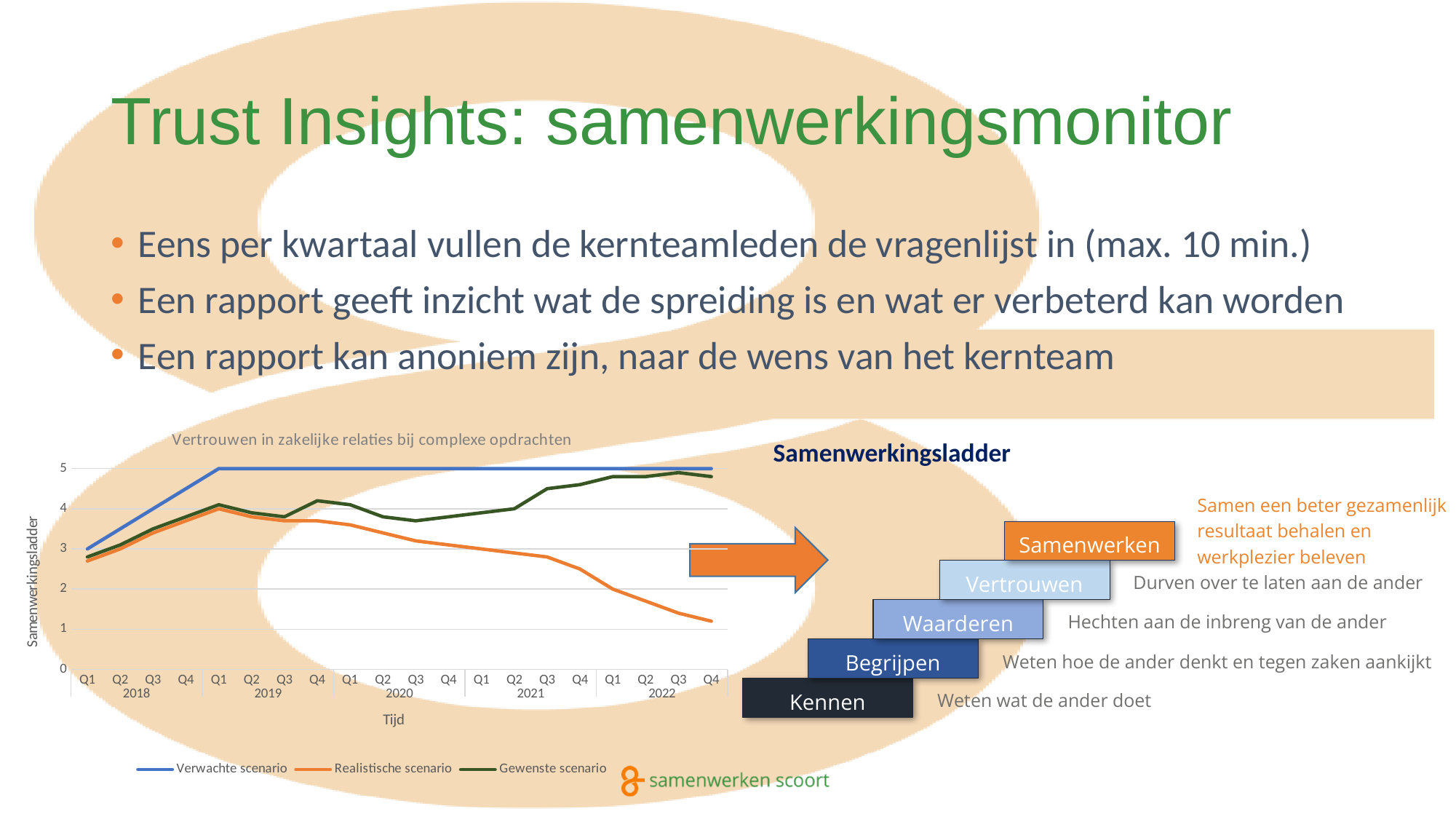

# Trust Insights: samenwerkingsmonitor
Eens per kwartaal vullen de kernteamleden de vragenlijst in (max. 10 min.)
Een rapport geeft inzicht wat de spreiding is en wat er verbeterd kan worden
Een rapport kan anoniem zijn, naar de wens van het kernteam

### Chart: Vertrouwen in zakelijke relaties bij complexe opdrachten

| Category | Verwachte scenario | Realistische scenario | Gewenste scenario |
|---|---|---|---|
| Q1 | 3.0 | 2.7 | 2.8 |
| Q2 | 3.5 | 3.0 | 3.1 |
| Q3 | 4.0 | 3.4 | 3.5 |
| Q4 | 4.5 | 3.7 | 3.8 |
| Q1 | 5.0 | 4.0 | 4.1 |
| Q2 | 5.0 | 3.8 | 3.9 |
| Q3 | 5.0 | 3.7 | 3.8 |
| Q4 | 5.0 | 3.7 | 4.2 |
| Q1 | 5.0 | 3.6 | 4.1 |
| Q2 | 5.0 | 3.4 | 3.8 |
| Q3 | 5.0 | 3.2 | 3.7 |
| Q4 | 5.0 | 3.1 | 3.8 |
| Q1 | 5.0 | 3.0 | 3.9 |
| Q2 | 5.0 | 2.9 | 4.0 |
| Q3 | 5.0 | 2.8 | 4.5 |
| Q4 | 5.0 | 2.5 | 4.6 |
| Q1 | 5.0 | 2.0 | 4.8 |
| Q2 | 5.0 | 1.7 | 4.8 |
| Q3 | 5.0 | 1.4 | 4.9 |
| Q4 | 5.0 | 1.2 | 4.8 |
Samenwerkingsladder
Samen een beter gezamenlijk resultaat behalen en werkplezier beleven
Samenwerken
Vertrouwen
Durven over te laten aan de ander
Waarderen
Hechten aan de inbreng van de ander
Begrijpen
Weten hoe de ander denkt en tegen zaken aankijkt
Kennen
Weten wat de ander doet